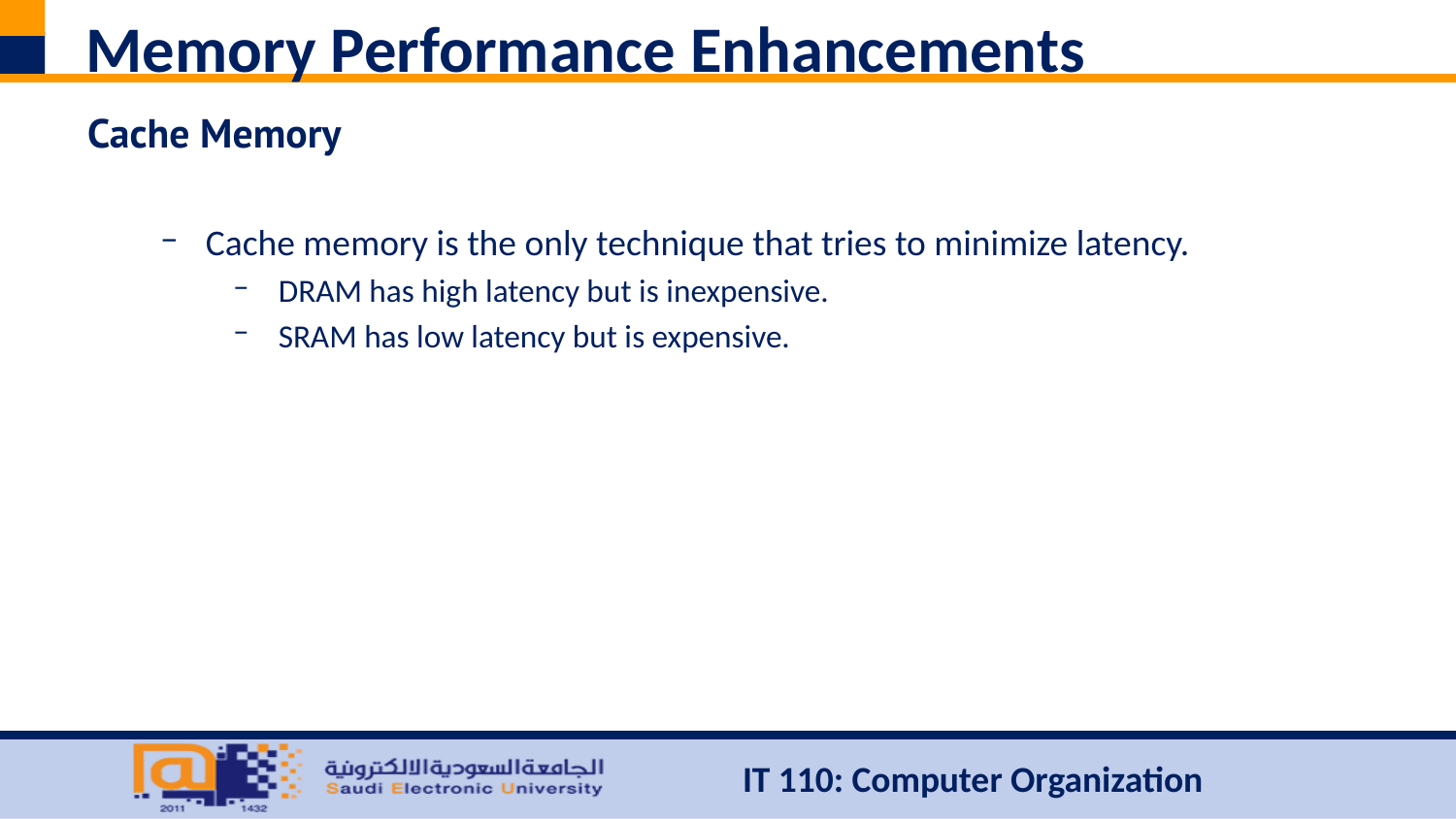

# Memory Performance Enhancements
Cache Memory

Cache memory is the only technique that tries to minimize latency.
DRAM has high latency but is inexpensive.
SRAM has low latency but is expensive.